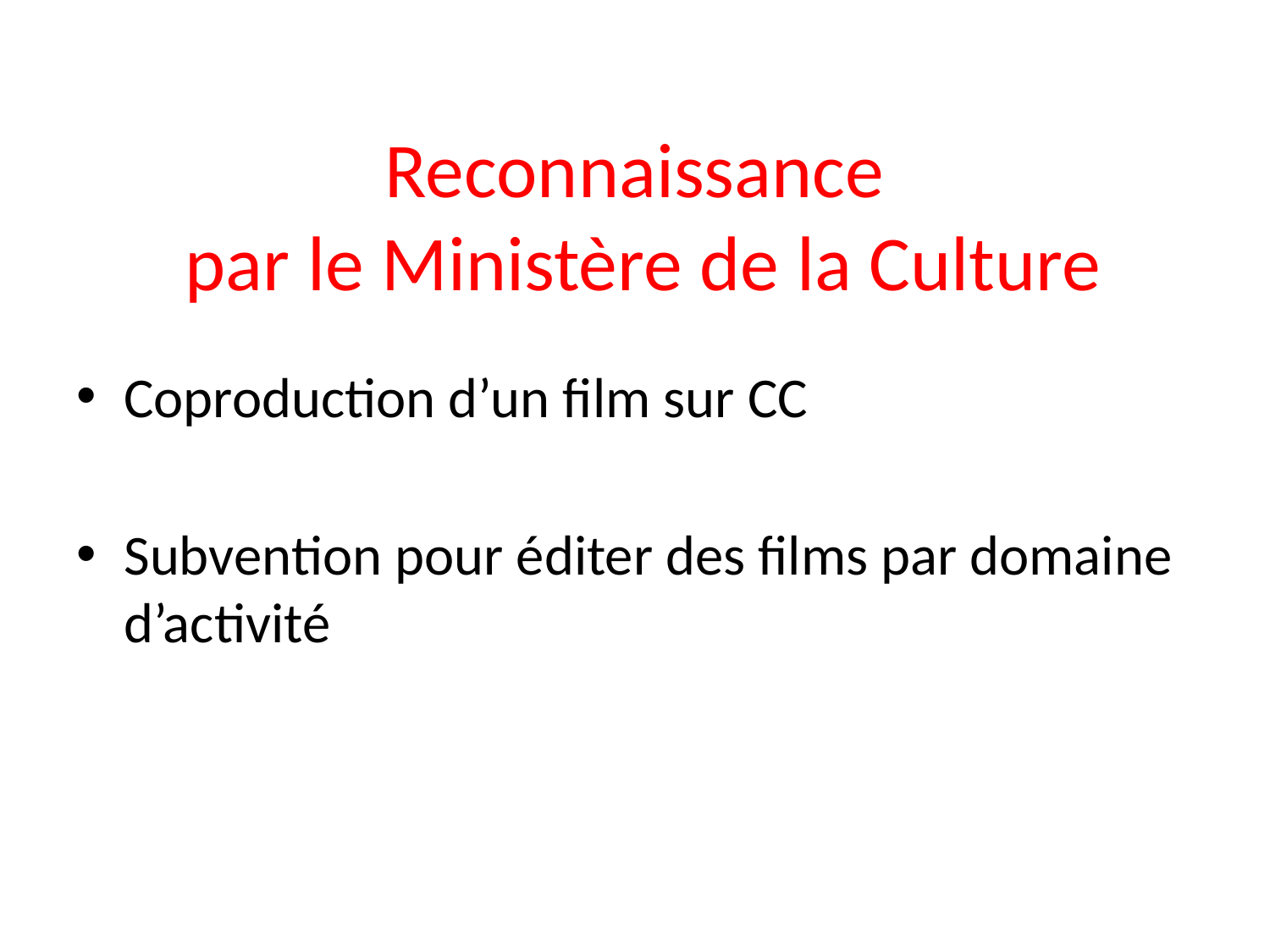

# Reconnaissance par le Ministère de la Culture
Coproduction d’un film sur CC

Subvention pour éditer des films par domaine d’activité